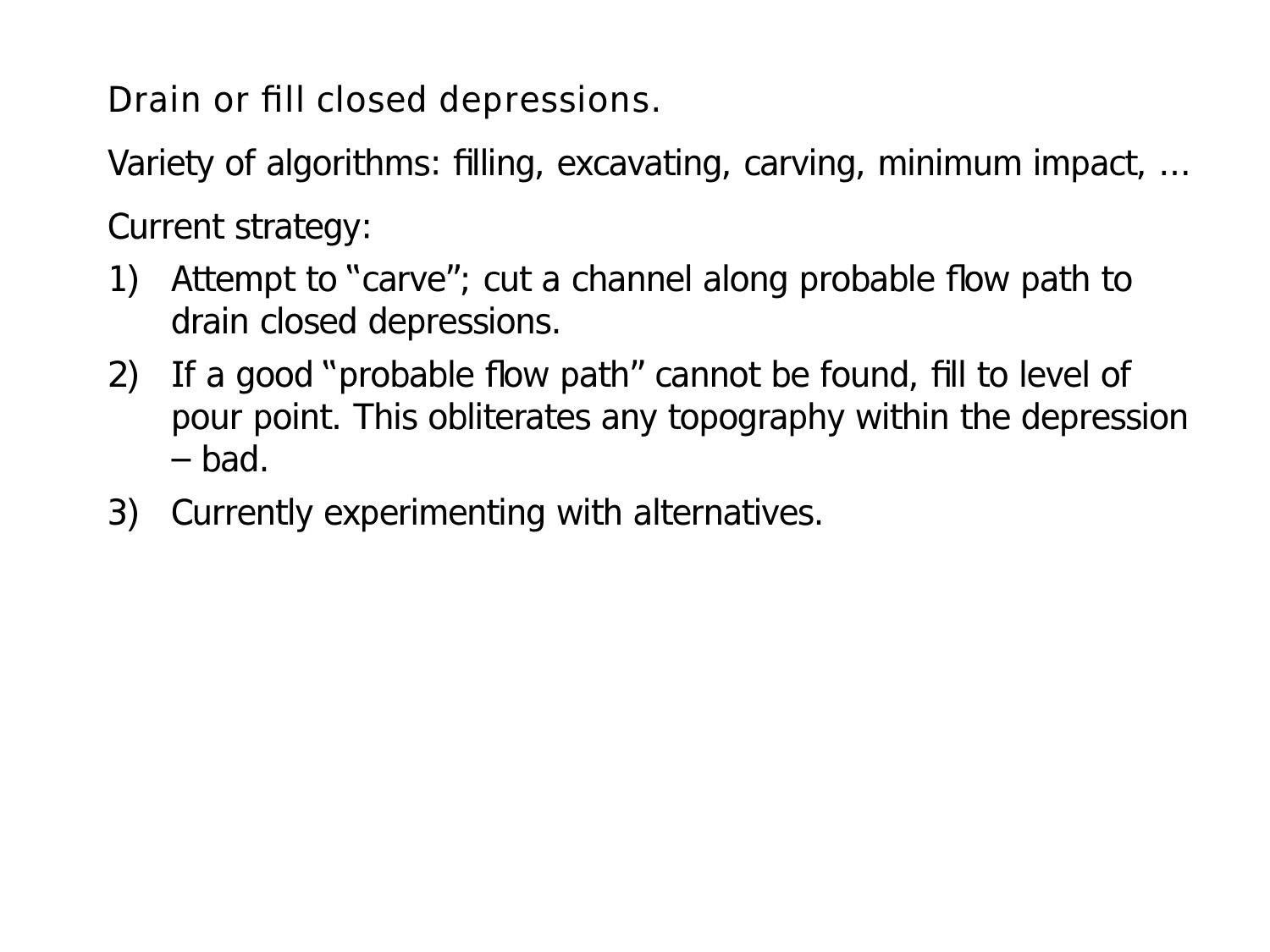

Drain or fill closed depressions.
Variety of algorithms: filling, excavating, carving, minimum impact, ...
Current strategy:
Attempt to “carve”; cut a channel along probable flow path to drain closed depressions.
If a good “probable flow path” cannot be found, fill to level of pour point. This obliterates any topography within the depression – bad.
Currently experimenting with alternatives.